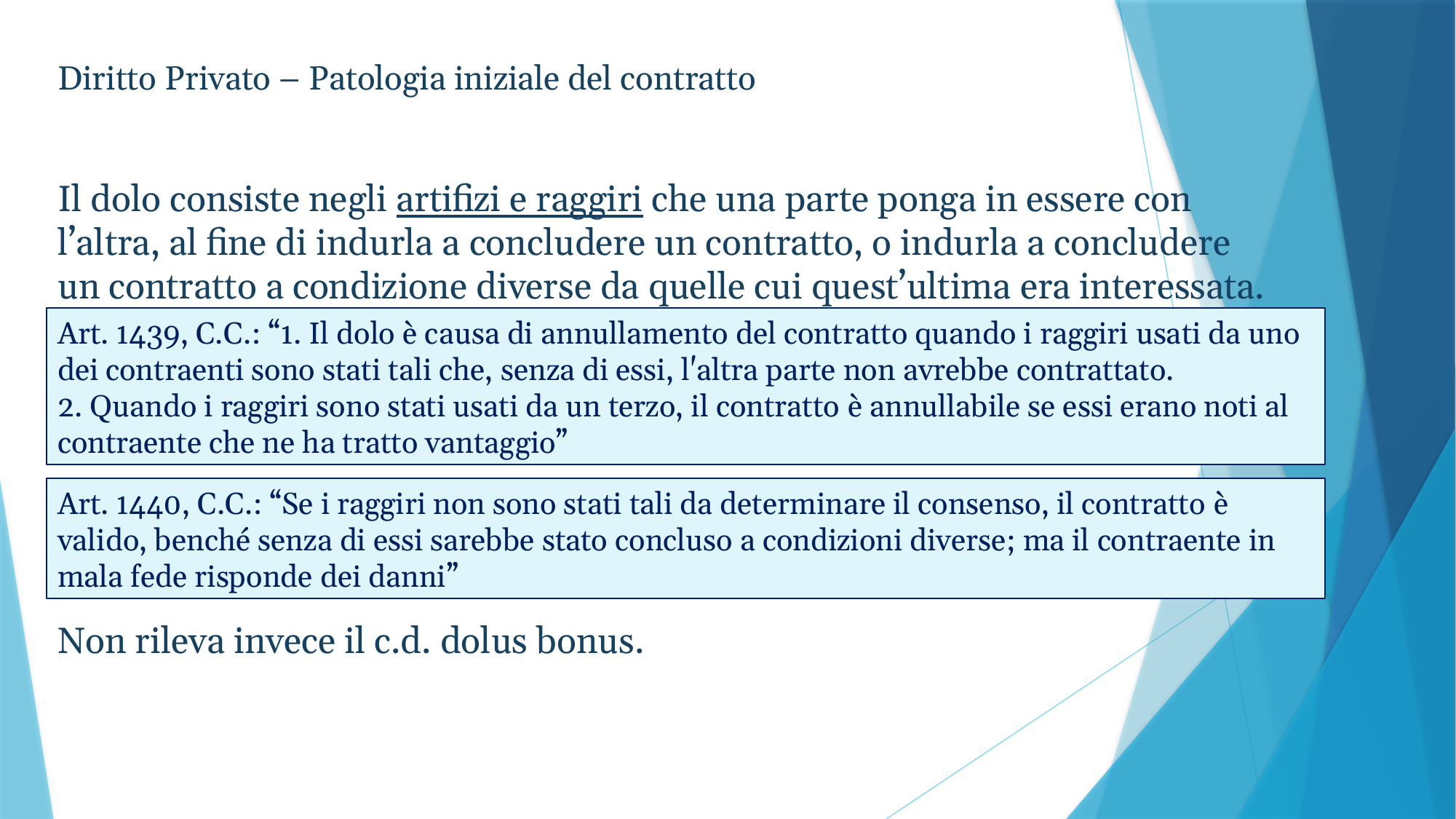

Diritto Privato – Patologia iniziale del contratto
Il dolo consiste negli artifizi e raggiri che una parte ponga in essere con l’altra, al fine di indurla a concludere un contratto, o indurla a concludere un contratto a condizione diverse da quelle cui quest’ultima era interessata.

Non rileva invece il c.d. dolus bonus.

Art. 1439, C.C.: “1. Il dolo è causa di annullamento del contratto quando i raggiri usati da uno dei contraenti sono stati tali che, senza di essi, l'altra parte non avrebbe contrattato.
2. Quando i raggiri sono stati usati da un terzo, il contratto è annullabile se essi erano noti al contraente che ne ha tratto vantaggio”
Art. 1440, C.C.: “Se i raggiri non sono stati tali da determinare il consenso, il contratto è valido, benché senza di essi sarebbe stato concluso a condizioni diverse; ma il contraente in mala fede risponde dei danni”